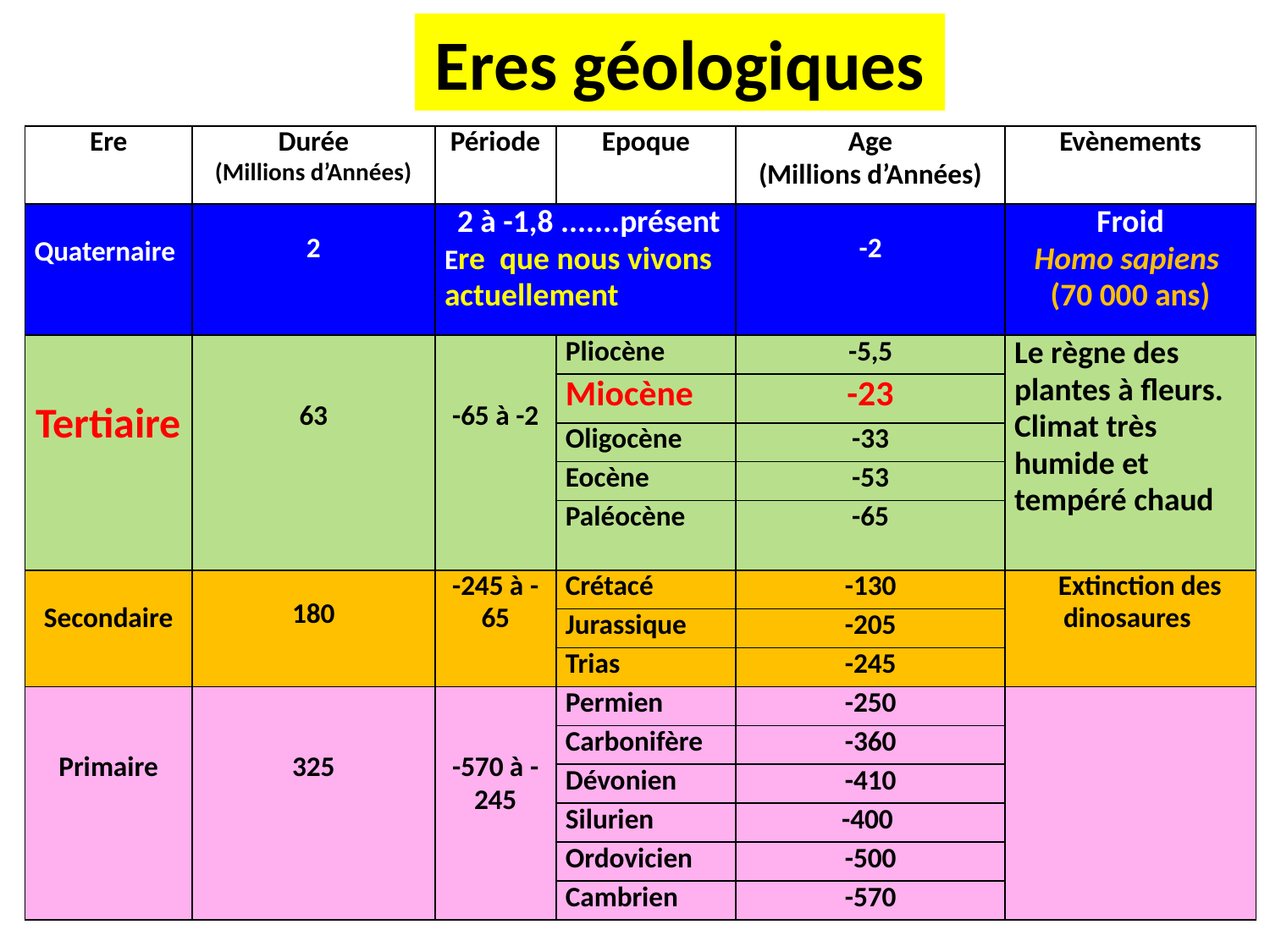

Eres géologiques
| Ere | Durée (Millions d’Années) | Période | Epoque | Age (Millions d’Années) | Evènements |
| --- | --- | --- | --- | --- | --- |
| Quaternaire | 2 | 2 à -1,8 .......présent Ere que nous vivons actuellement |  | -2 | Froid Homo sapiens (70 000 ans) |
| Tertiaire | 63 | -65 à -2 | Pliocène | -5,5 | Le règne des plantes à fleurs. Climat très humide et tempéré chaud |
|  |  |  | Miocène | -23 |  |
|  |  |  | Oligocène | -33 |  |
|  |  |  | Eocène | -53 |  |
|  |  |  | Paléocène | -65 |  |
| Secondaire | 180 | -245 à -65 | Crétacé | -130 | Extinction des dinosaures |
|  |  |  | Jurassique | -205 |  |
|  |  |  | Trias | -245 |  |
| Primaire | 325 | -570 à -245 | Permien | -250 |  |
|  |  |  | Carbonifère | -360 |  |
|  |  |  | Dévonien | -410 |  |
|  |  |  | Silurien | -400 |  |
|  |  |  | Ordovicien | -500 |  |
|  |  |  | Cambrien | -570 |  |